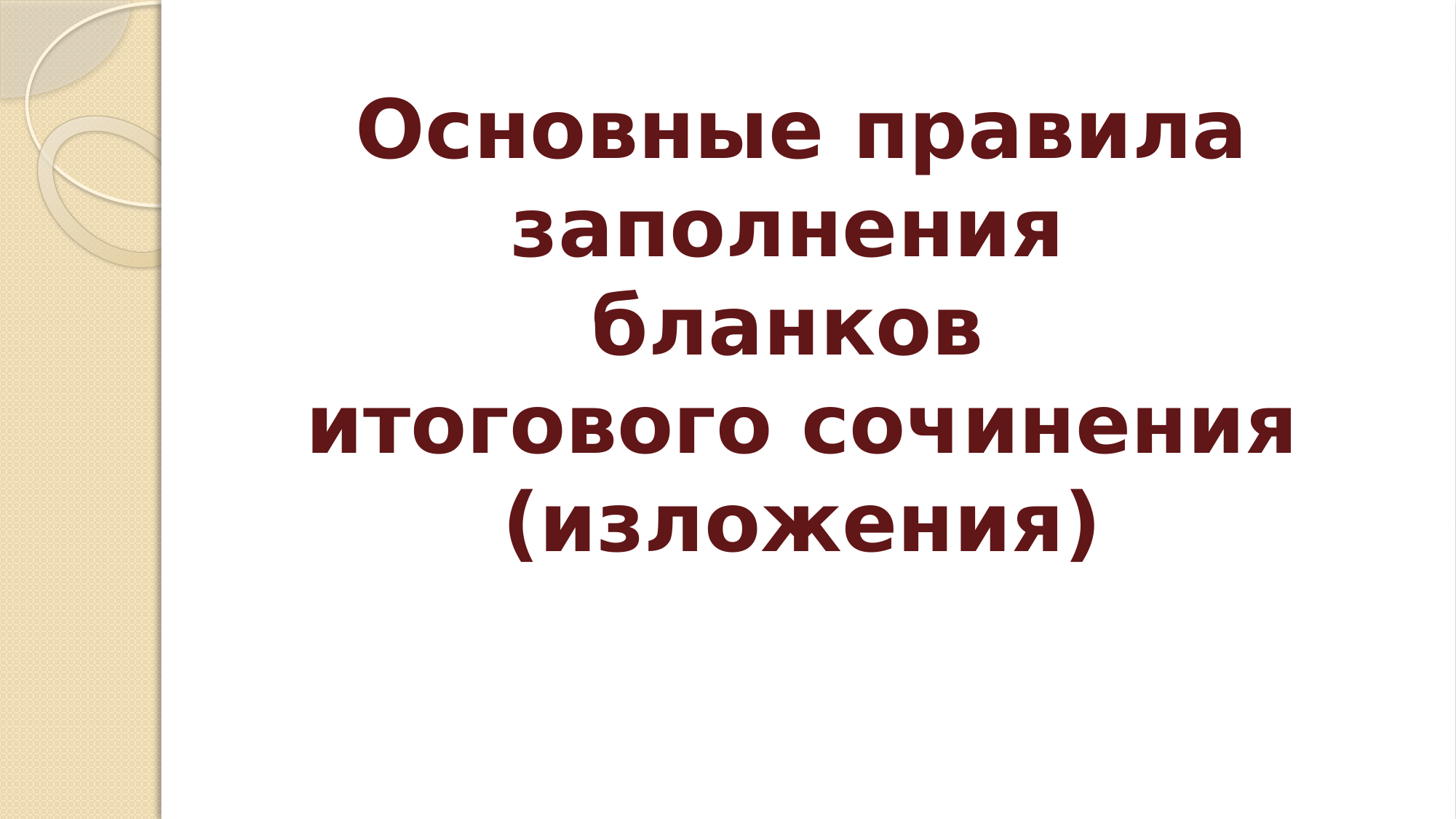

# Основные правила заполнения бланков итогового сочинения (изложения)